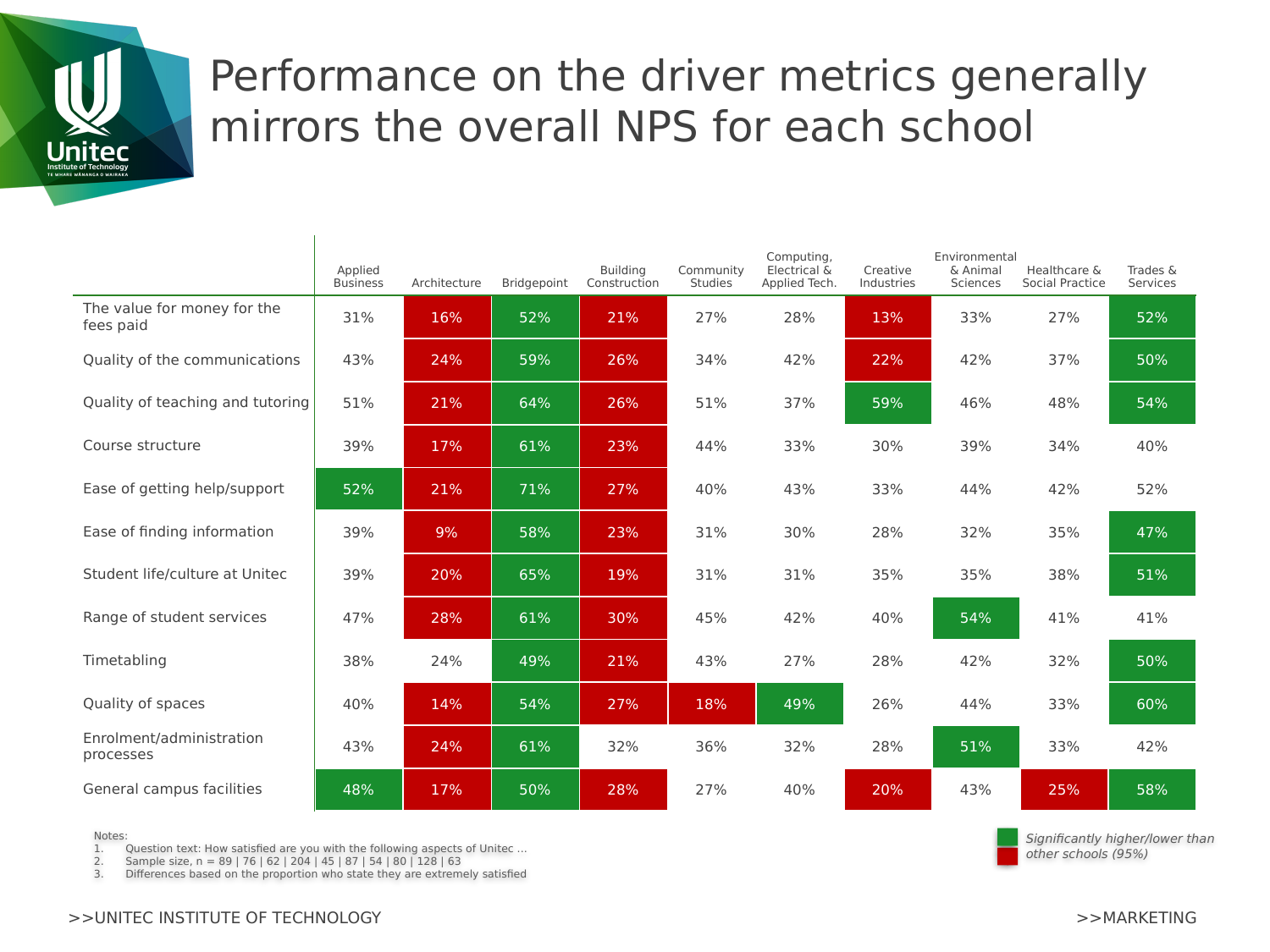

# Performance on the driver metrics generally mirrors the overall NPS for each school
|  | Applied Business | Architecture | Bridgepoint | Building Construction | Community Studies | Computing, Electrical & Applied Tech. | Creative Industries | Environmental & Animal Sciences | Healthcare & Social Practice | Trades & Services |
| --- | --- | --- | --- | --- | --- | --- | --- | --- | --- | --- |
| The value for money for the fees paid | 31% | 16% | 52% | 21% | 27% | 28% | 13% | 33% | 27% | 52% |
| Quality of the communications | 43% | 24% | 59% | 26% | 34% | 42% | 22% | 42% | 37% | 50% |
| Quality of teaching and tutoring | 51% | 21% | 64% | 26% | 51% | 37% | 59% | 46% | 48% | 54% |
| Course structure | 39% | 17% | 61% | 23% | 44% | 33% | 30% | 39% | 34% | 40% |
| Ease of getting help/support | 52% | 21% | 71% | 27% | 40% | 43% | 33% | 44% | 42% | 52% |
| Ease of finding information | 39% | 9% | 58% | 23% | 31% | 30% | 28% | 32% | 35% | 47% |
| Student life/culture at Unitec | 39% | 20% | 65% | 19% | 31% | 31% | 35% | 35% | 38% | 51% |
| Range of student services | 47% | 28% | 61% | 30% | 45% | 42% | 40% | 54% | 41% | 41% |
| Timetabling | 38% | 24% | 49% | 21% | 43% | 27% | 28% | 42% | 32% | 50% |
| Quality of spaces | 40% | 14% | 54% | 27% | 18% | 49% | 26% | 44% | 33% | 60% |
| Enrolment/administration processes | 43% | 24% | 61% | 32% | 36% | 32% | 28% | 51% | 33% | 42% |
| General campus facilities | 48% | 17% | 50% | 28% | 27% | 40% | 20% | 43% | 25% | 58% |
|  |  |  |  |  |  |  |  |  |  |
| --- | --- | --- | --- | --- | --- | --- | --- | --- | --- |
|  |  |  |  |  |  |  |  |  |  |
|  |  |  |  |  |  |  |  |  |  |
|  |  |  |  |  |  |  |  |  |  |
|  |  |  |  |  |  |  |  |  |  |
|  |  |  |  |  |  |  |  |  |  |
|  |  |  |  |  |  |  |  |  |  |
|  |  |  |  |  |  |  |  |  |  |
|  |  |  |  |  |  |  |  |  |  |
|  |  |  |  |  |  |  |  |  |  |
|  |  |  |  |  |  |  |  |  |  |
|  |  |  |  |  |  |  |  |  |  |
Notes:
Question text: How satisfied are you with the following aspects of Unitec ...
Sample size, n = 89 | 76 | 62 | 204 | 45 | 87 | 54 | 80 | 128 | 63
Differences based on the proportion who state they are extremely satisfied

Significantly higher/lower than other schools (95%)

>>MARKETING